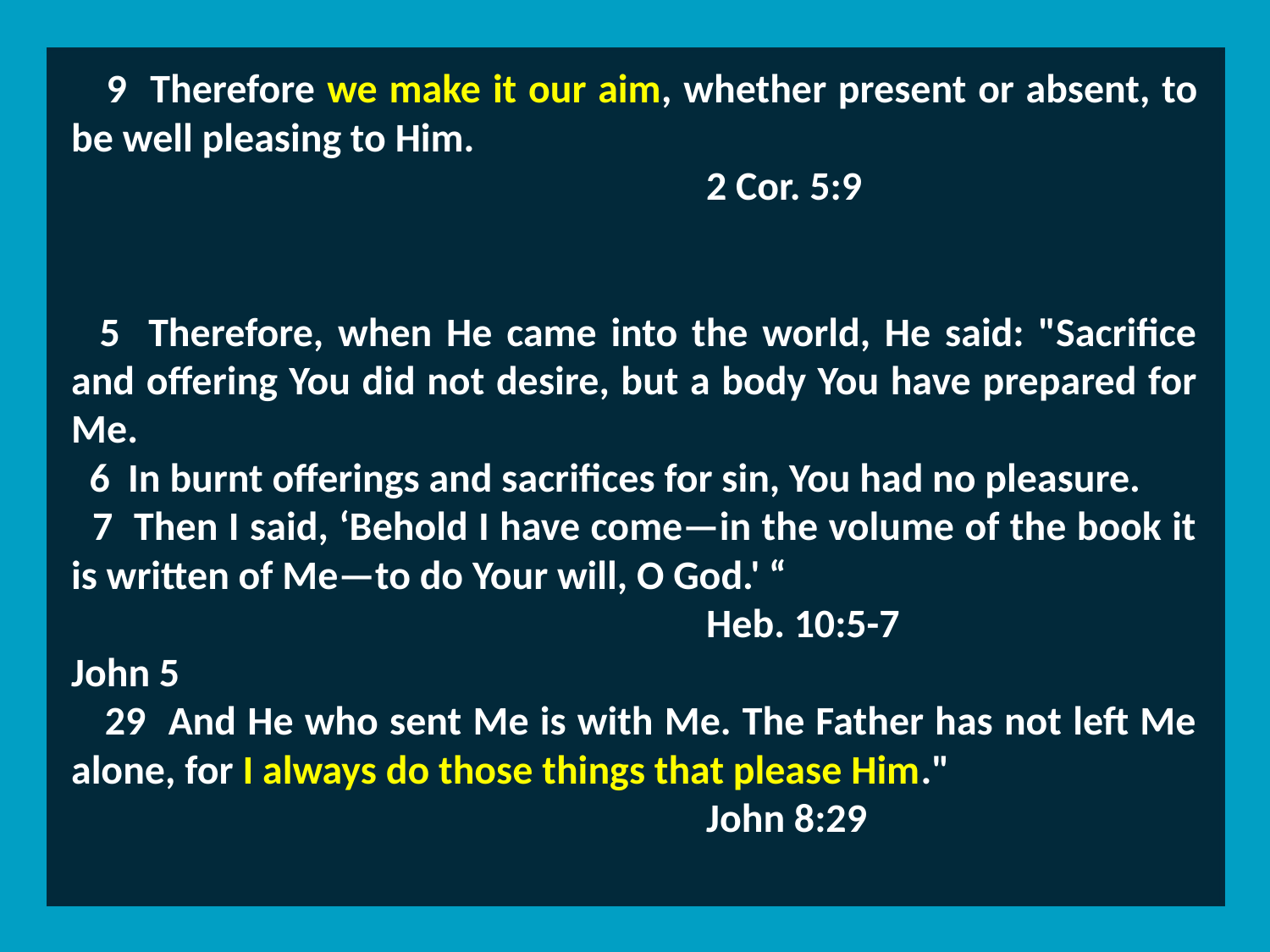

9  Therefore we make it our aim, whether present or absent, to be well pleasing to Him.
					2 Cor. 5:9

  5  Therefore, when He came into the world, He said: "Sacrifice and offering You did not desire, but a body You have prepared for Me.
  6  In burnt offerings and sacrifices for sin, You had no pleasure.
  7  Then I said, ‘Behold I have come—in the volume of the book it is written of Me—to do Your will, O God.' “
					Heb. 10:5-7
John 5
   29  And He who sent Me is with Me. The Father has not left Me alone, for I always do those things that please Him."
					John 8:29